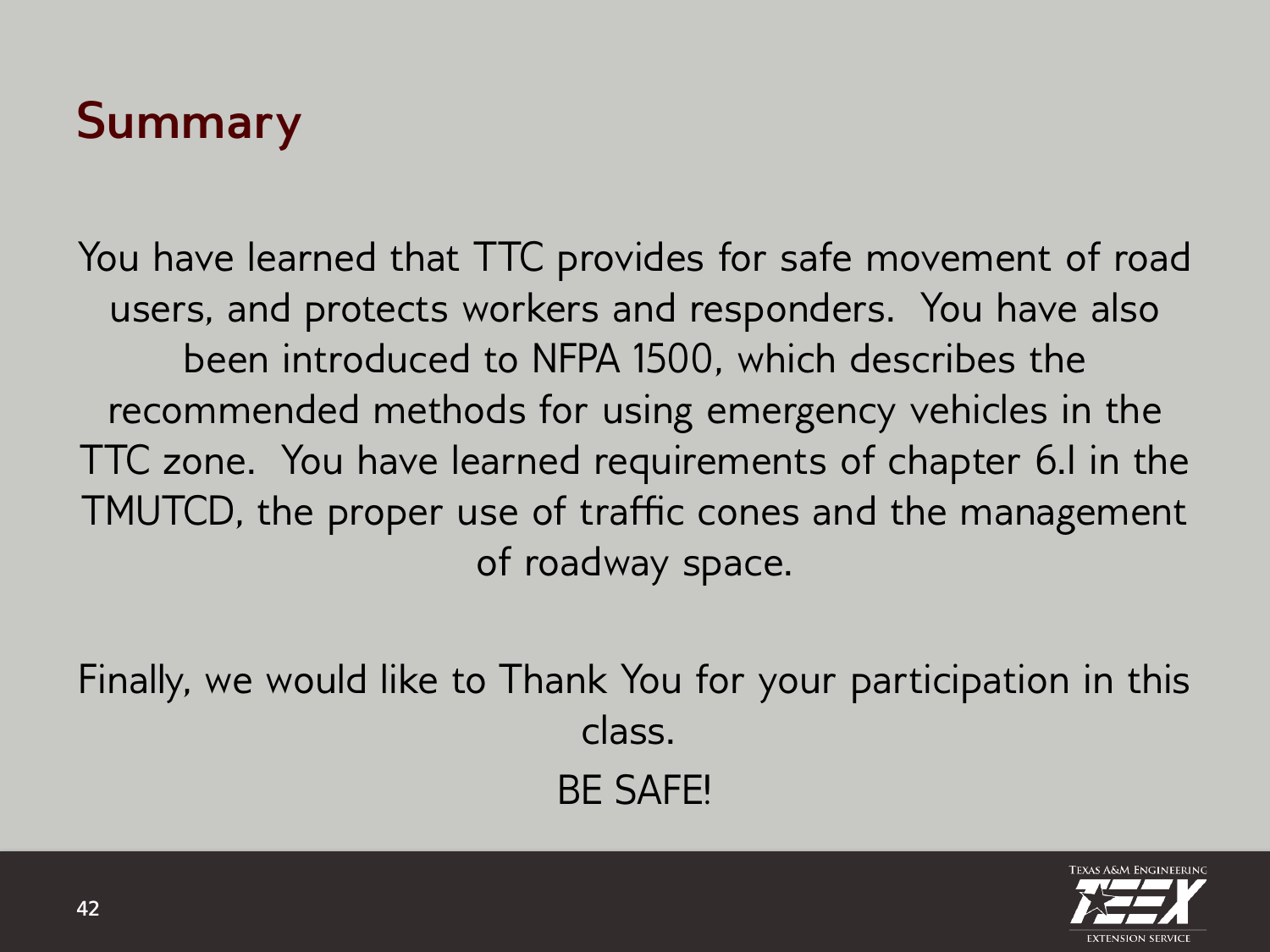

# Summary
You have learned that TTC provides for safe movement of road users, and protects workers and responders.  You have also been introduced to NFPA 1500, which describes the recommended methods for using emergency vehicles in the TTC zone.  You have learned requirements of chapter 6.I in the TMUTCD, the proper use of traffic cones and the management of roadway space.

Finally, we would like to Thank You for your participation in this class.
BE SAFE!
42